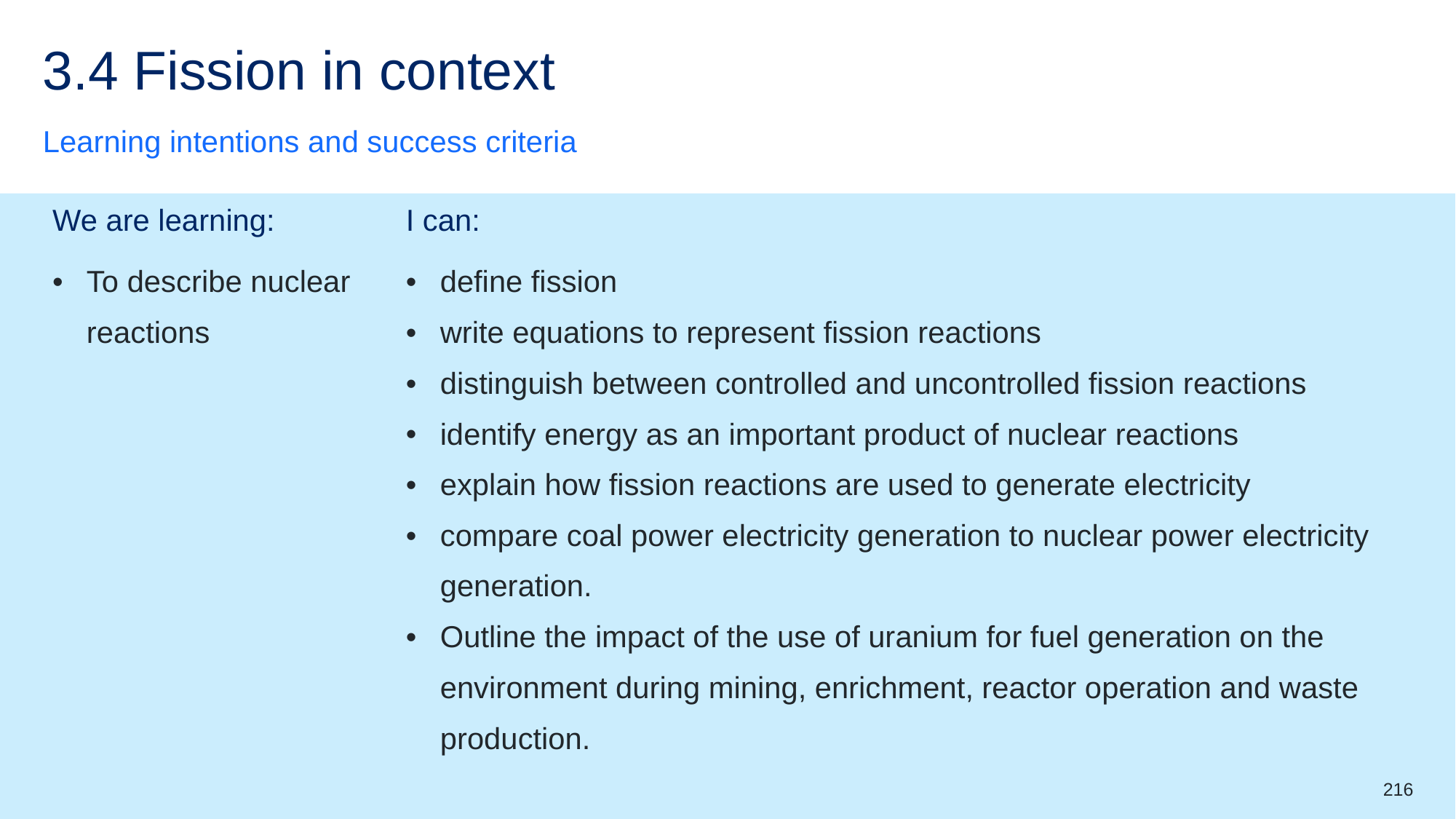

# 3.4 Fission in context
Learning intentions and success criteria
| We are learning: | I can: |
| --- | --- |
| To describe nuclear reactions | define fission write equations to represent fission reactions distinguish between controlled and uncontrolled fission reactions identify energy as an important product of nuclear reactions explain how fission reactions are used to generate electricity compare coal power electricity generation to nuclear power electricity generation. Outline the impact of the use of uranium for fuel generation on the environment during mining, enrichment, reactor operation and waste production. |
|  |  |
216